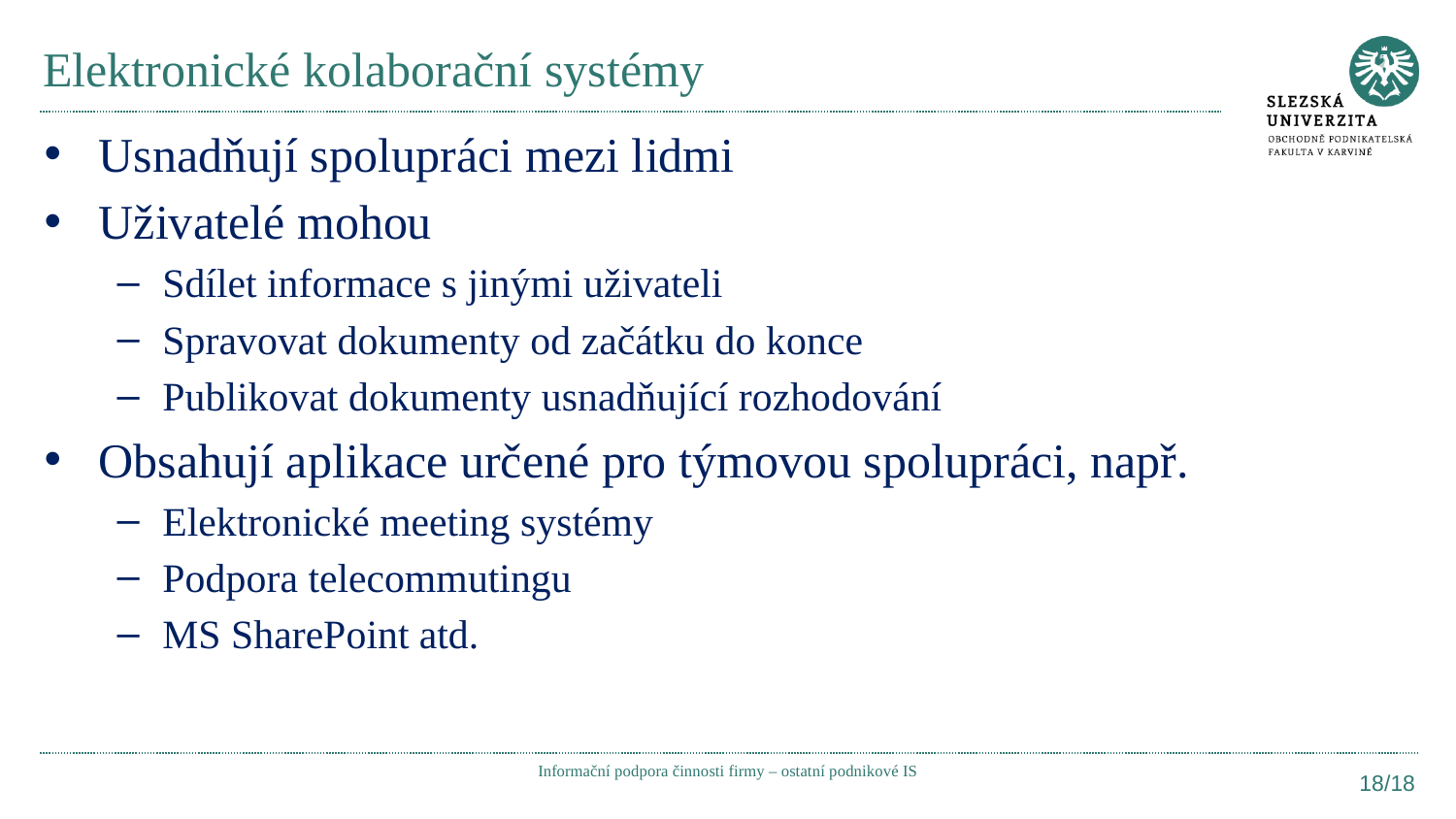

# Elektronické kolaborační systémy
Usnadňují spolupráci mezi lidmi
Uživatelé mohou
Sdílet informace s jinými uživateli
Spravovat dokumenty od začátku do konce
Publikovat dokumenty usnadňující rozhodování
Obsahují aplikace určené pro týmovou spolupráci, např.
Elektronické meeting systémy
Podpora telecommutingu
MS SharePoint atd.
Informační podpora činnosti firmy – ostatní podnikové IS
18/18